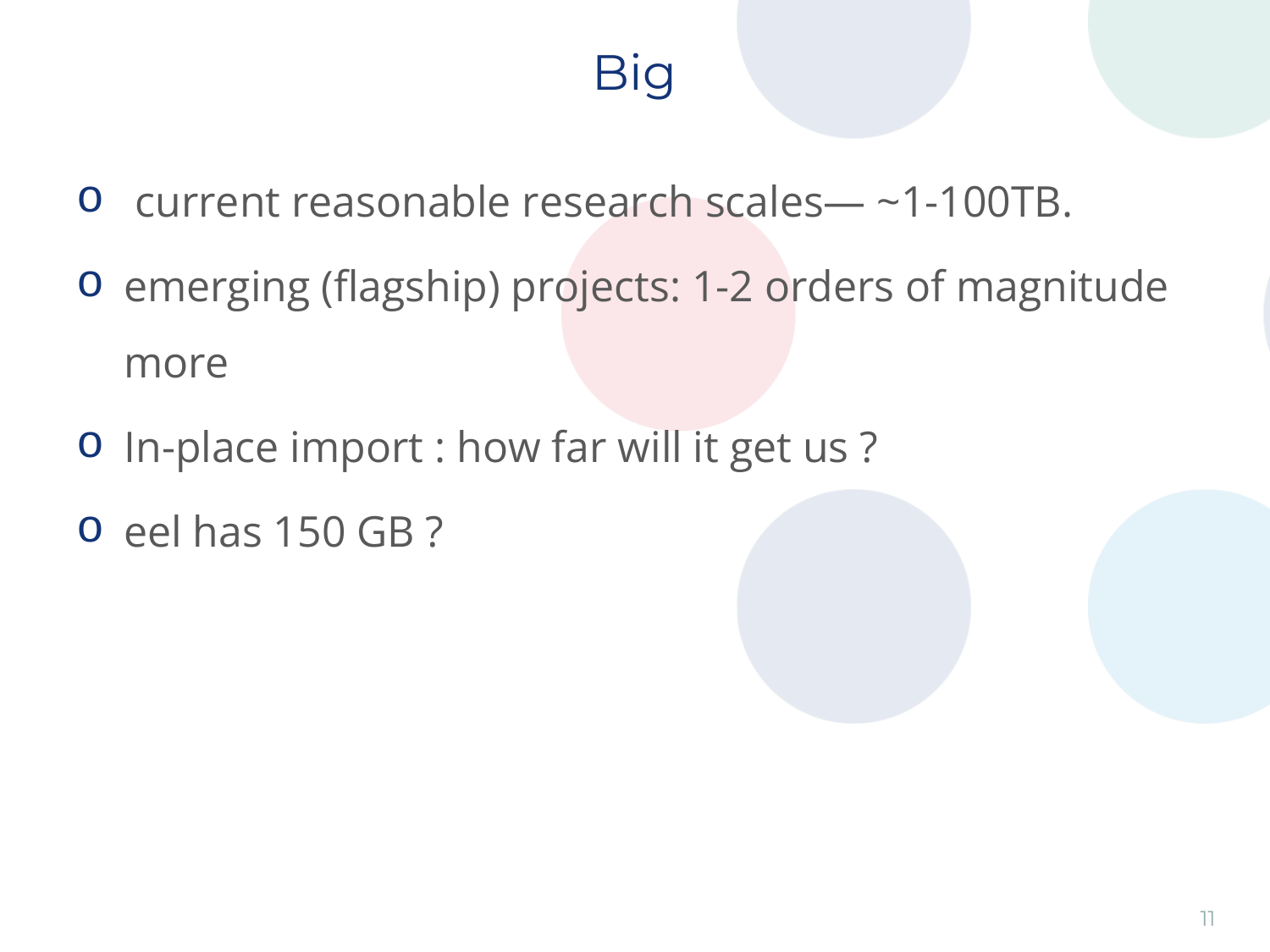

# Big
 current reasonable research scales— ~1-100TB.
emerging (flagship) projects: 1-2 orders of magnitude more
In-place import : how far will it get us ?
eel has 150 GB ?
11